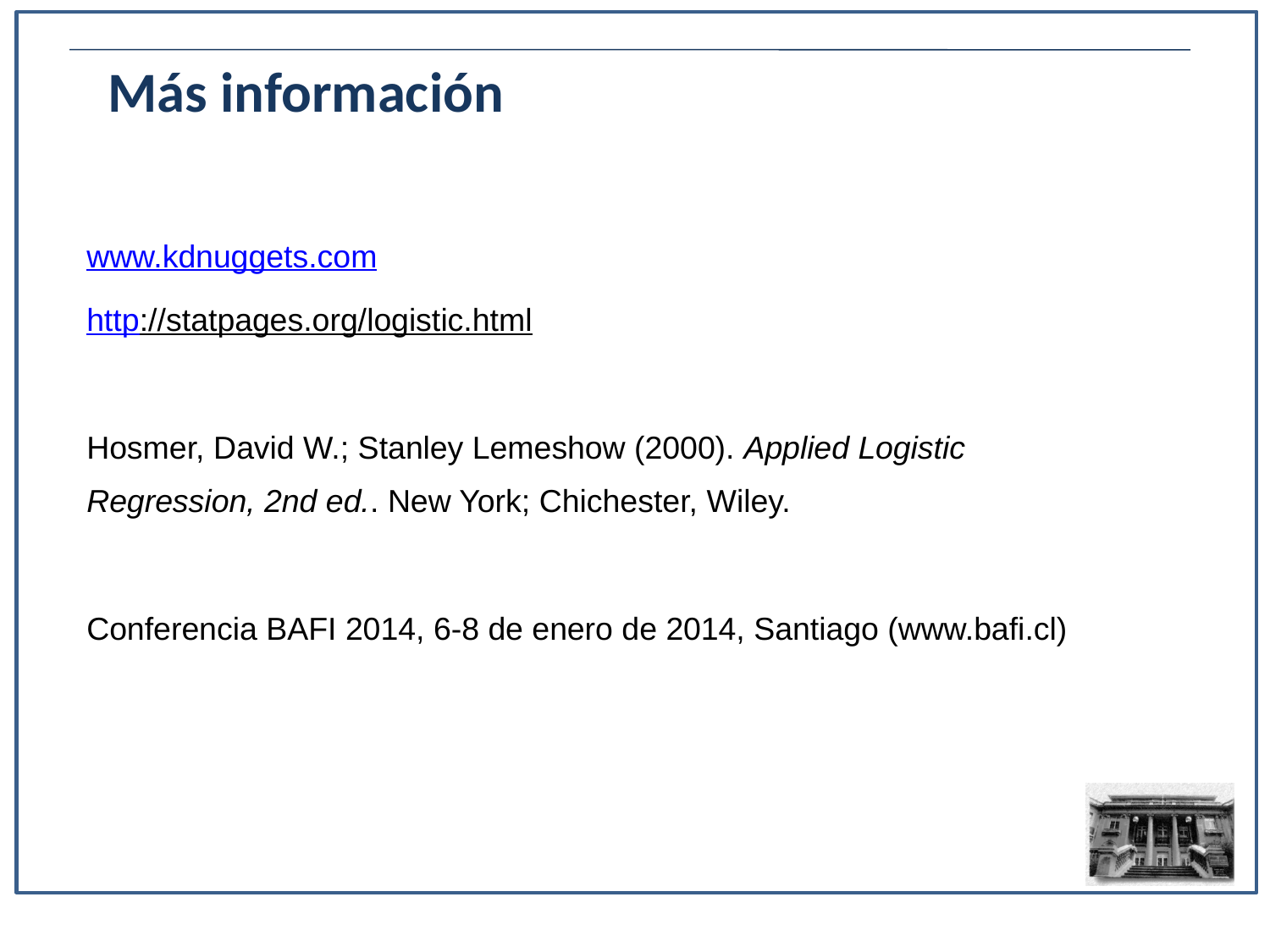

Más información
www.kdnuggets.com
http://statpages.org/logistic.html

Hosmer, David W.; Stanley Lemeshow (2000). Applied Logistic Regression, 2nd ed.. New York; Chichester, Wiley.

Conferencia BAFI 2014, 6-8 de enero de 2014, Santiago (www.bafi.cl)